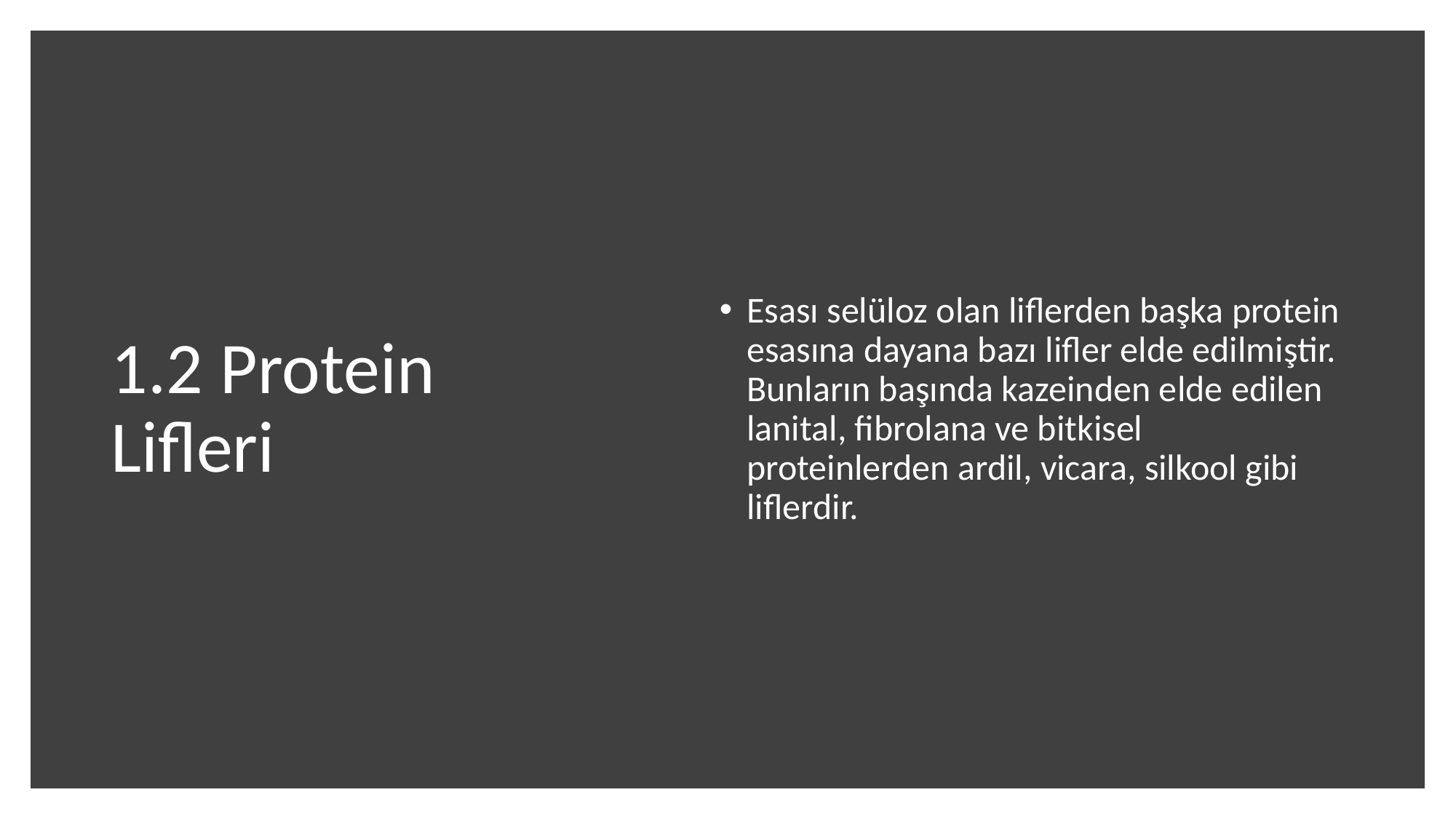

# 1.2	Protein Lifleri
Esası selüloz olan liflerden başka protein esasına dayana bazı lifler elde edilmiştir. Bunların başında kazeinden elde edilen lanital, fibrolana ve bitkisel proteinlerden ardil, vicara, silkool gibi liflerdir.